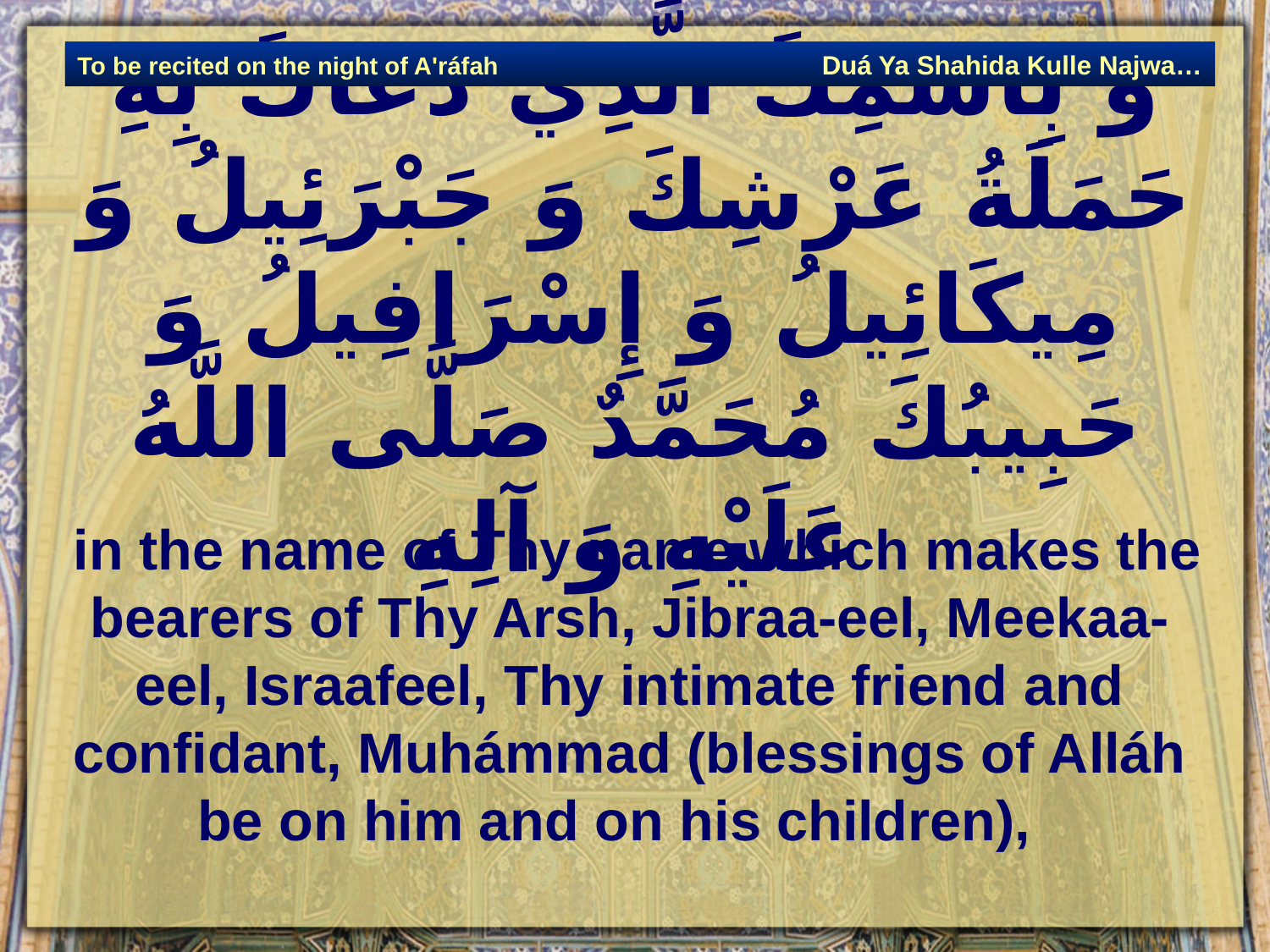

Duá Ya Shahida Kulle Najwa…
To be recited on the night of A'ráfah
# وَ بِاسْمِكَ الَّذِي دَعَاكَ بِهِ حَمَلَةُ عَرْشِكَ وَ جَبْرَئِيلُ وَ مِيكَائِيلُ وَ إِسْرَافِيلُ وَ حَبِيبُكَ مُحَمَّدٌ صَلَّى اللَّهُ عَلَيْهِ وَ آلِهِ‏
 in the name of Thy name which makes the bearers of Thy Arsh, Jibraa-eel, Meekaa-eel, Israafeel, Thy intimate friend and confidant, Muhámmad (blessings of Alláh be on him and on his children),